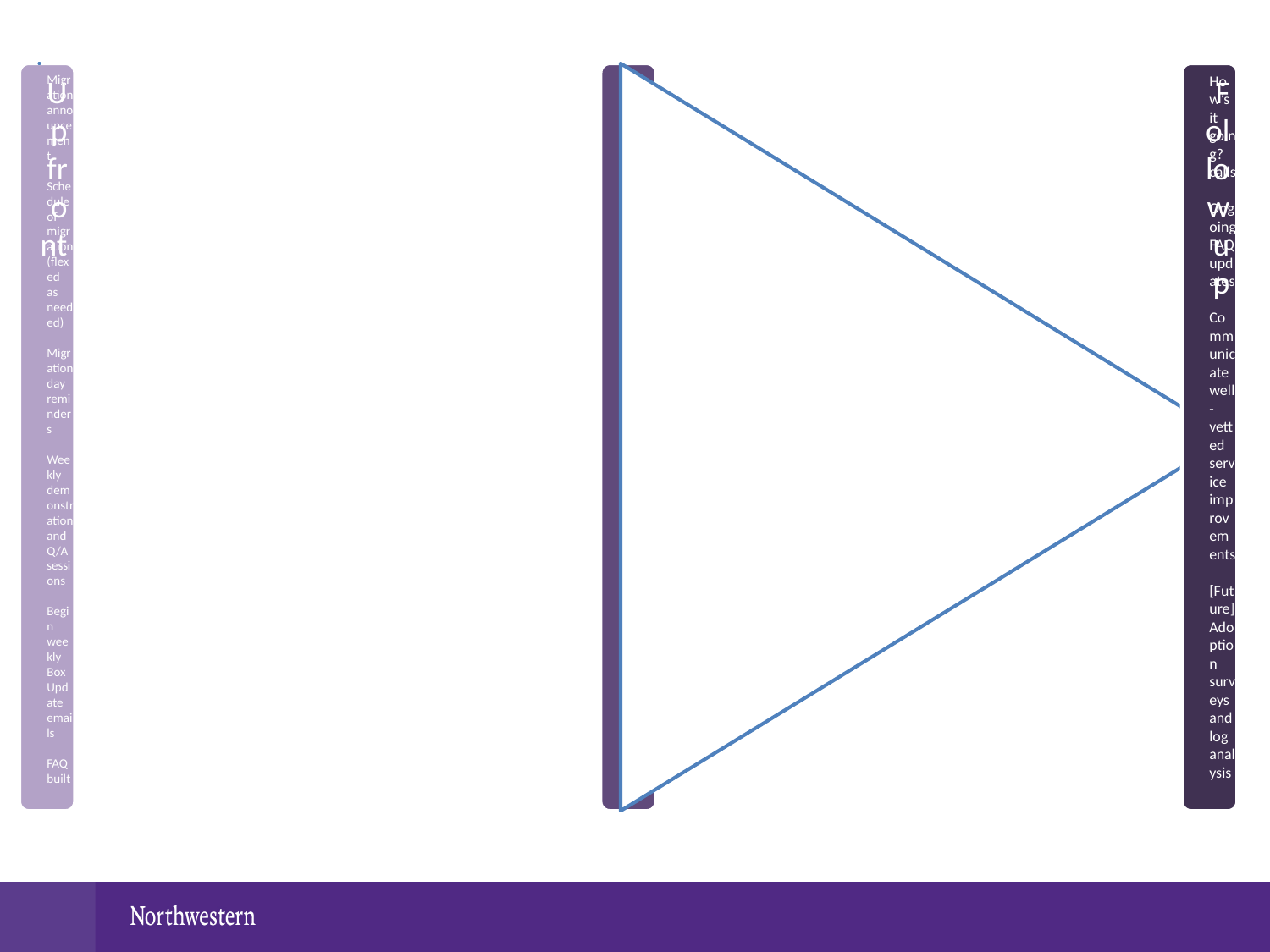

Up front
Migration announcement
Schedule of migration (flexed as needed)
Migration day reminders
Weekly demonstration and Q/A sessions
Begin weekly Box Update emails
FAQ built
Fast response to support requests
Continued Box Update emails
FAQ kept “live”
How’s it going? calls
Communicate well-vetted service improvements
[Future] Adoption surveys and log analysis